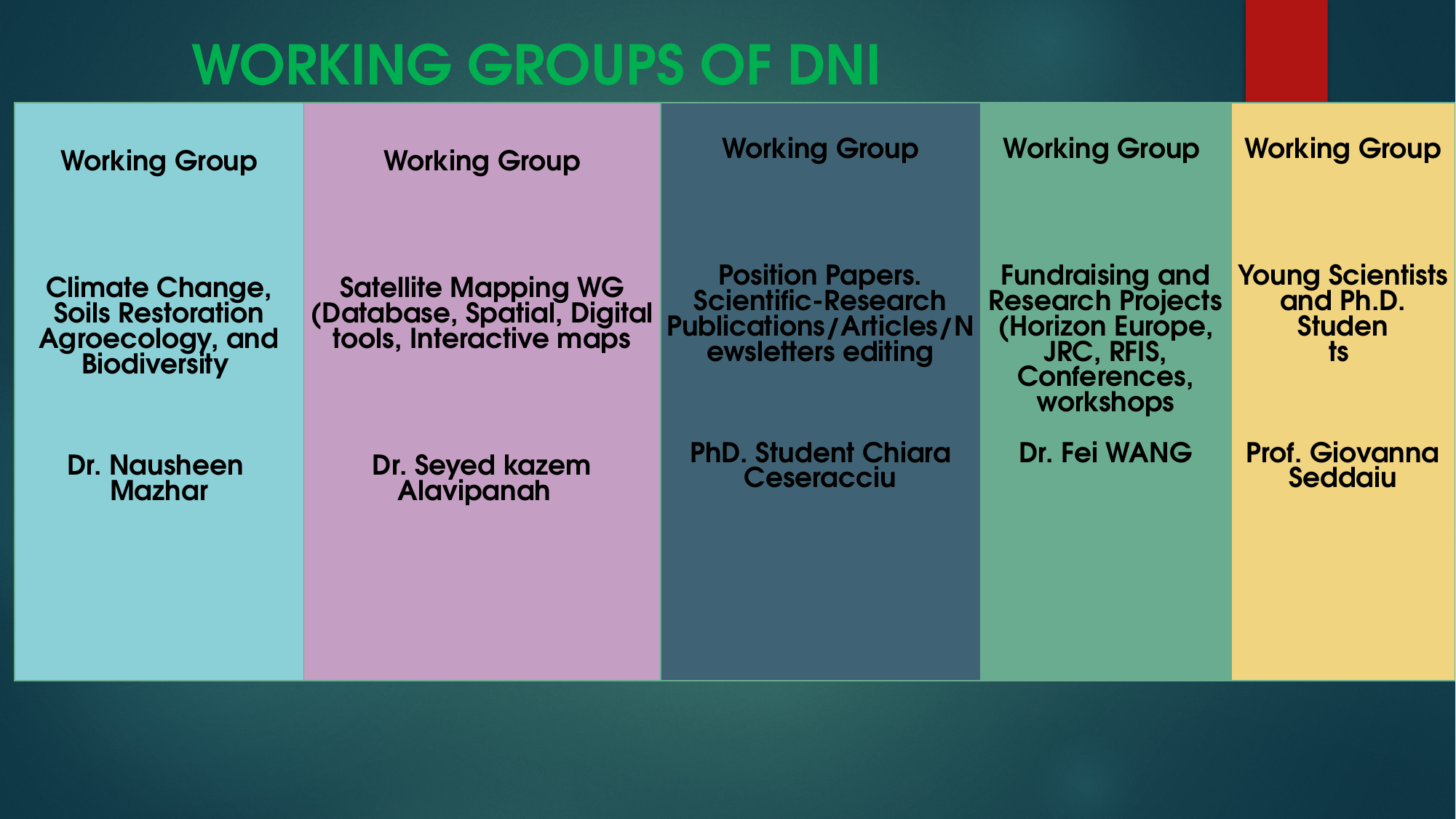

Working groups of dni

| Working Group Climate Change, Soils Restoration Agroecology, and Biodiversity Dr. Nausheen Mazhar | Working Group Satellite Mapping WG (Database, Spatial, Digital tools, Interactive maps Dr. Seyed kazem Alavipanah | Working Group Position Papers. Scientific-Research Publications/Articles/Newsletters editing PhD. Student Chiara Ceseracciu | Working Group Fundraising and Research Projects (Horizon Europe, JRC, RFIS, Conferences, workshops Dr. Fei WANG | Working Group Young Scientists and Ph.D. Studen ts Prof. Giovanna Seddaiu |
| --- | --- | --- | --- | --- |